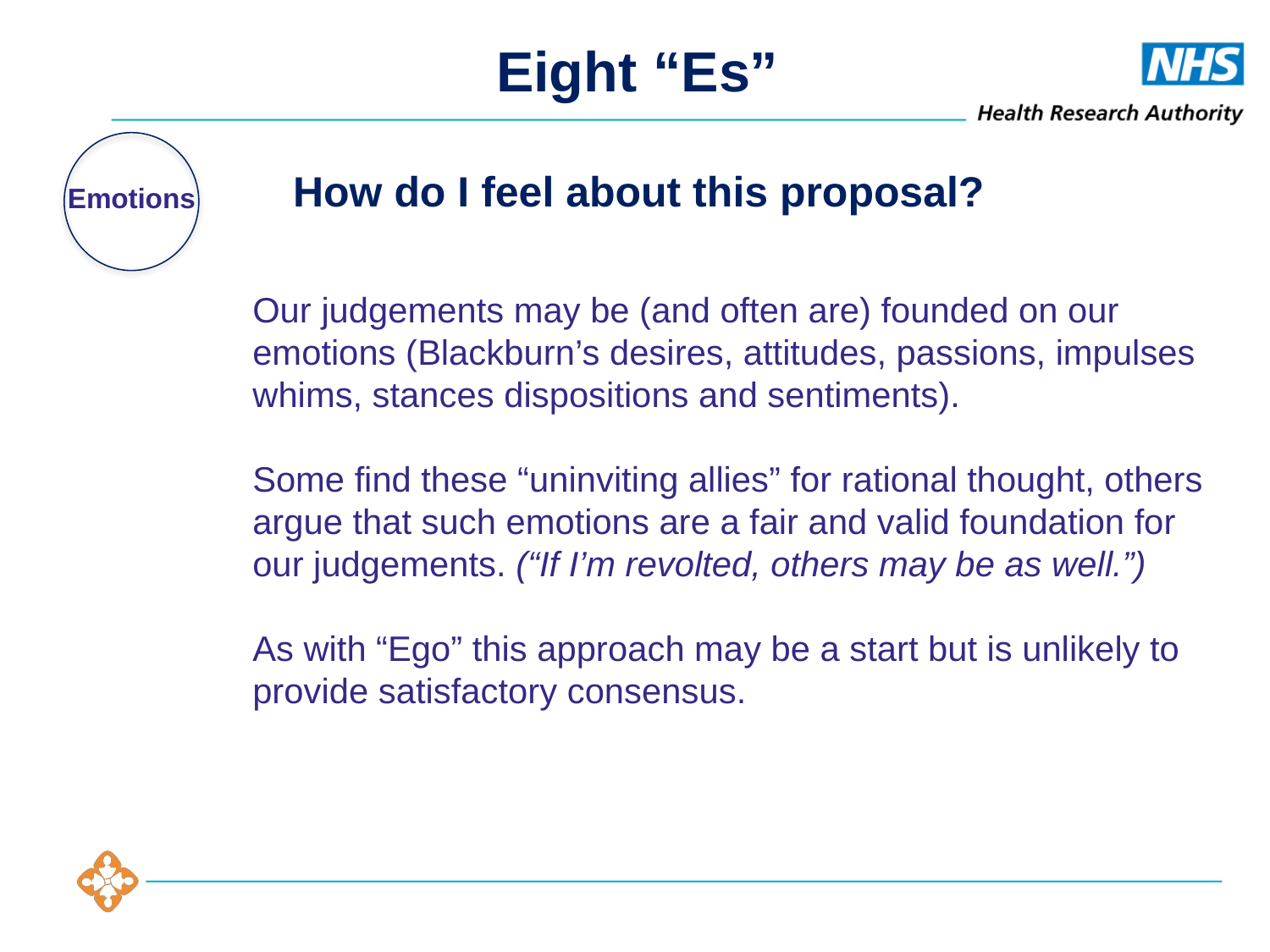

Eight “Es”

How do I feel about this proposal?
Emotions
Our judgements may be (and often are) founded on our emotions (Blackburn’s desires, attitudes, passions, impulses whims, stances dispositions and sentiments).

Some find these “uninviting allies” for rational thought, others argue that such emotions are a fair and valid foundation for our judgements. (“If I’m revolted, others may be as well.”)

As with “Ego” this approach may be a start but is unlikely to provide satisfactory consensus.